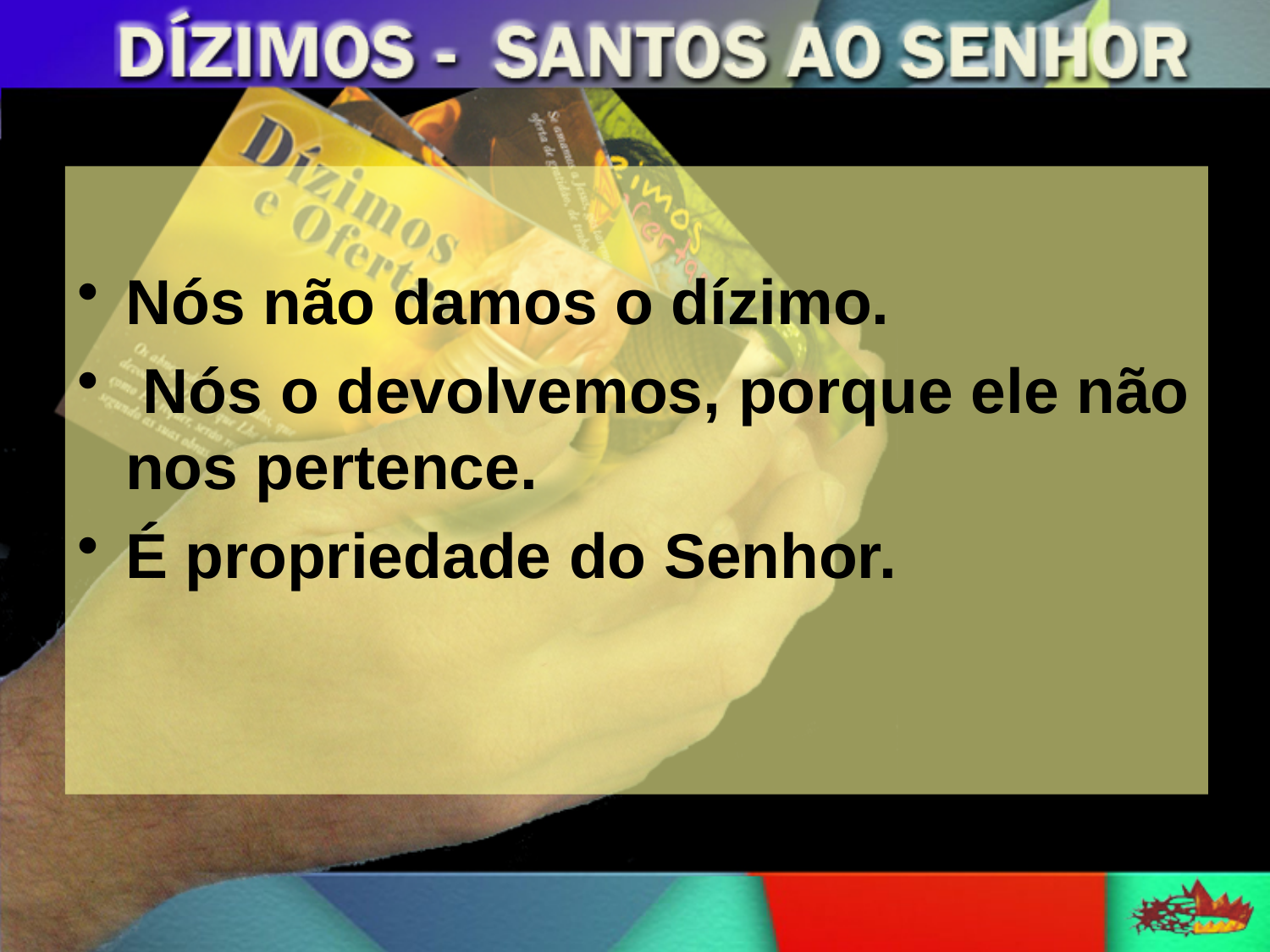

Nós não damos o dízimo.
 Nós o devolvemos, porque ele não nos pertence.
É propriedade do Senhor.